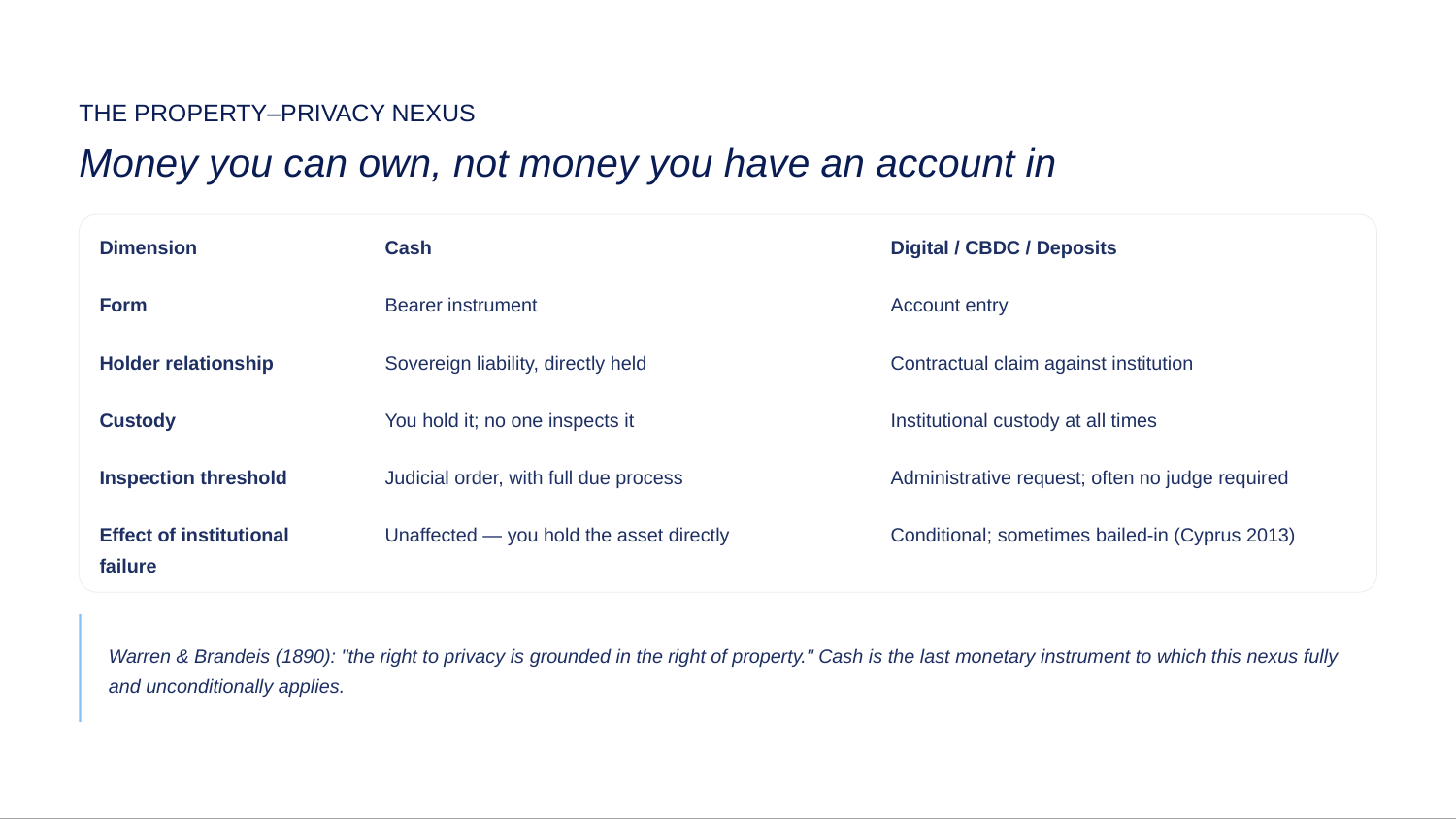

THE PROPERTY–PRIVACY NEXUS
Money you can own, not money you have an account in

Dimension
Cash
Digital / CBDC / Deposits
Form
Bearer instrument
Account entry
Holder relationship
Sovereign liability, directly held
Contractual claim against institution
Custody
You hold it; no one inspects it
Institutional custody at all times
Inspection threshold
Judicial order, with full due process
Administrative request; often no judge required
Effect of institutional failure
Unaffected — you hold the asset directly
Conditional; sometimes bailed-in (Cyprus 2013)

Warren & Brandeis (1890): "the right to privacy is grounded in the right of property." Cash is the last monetary instrument to which this nexus fully and unconditionally applies.